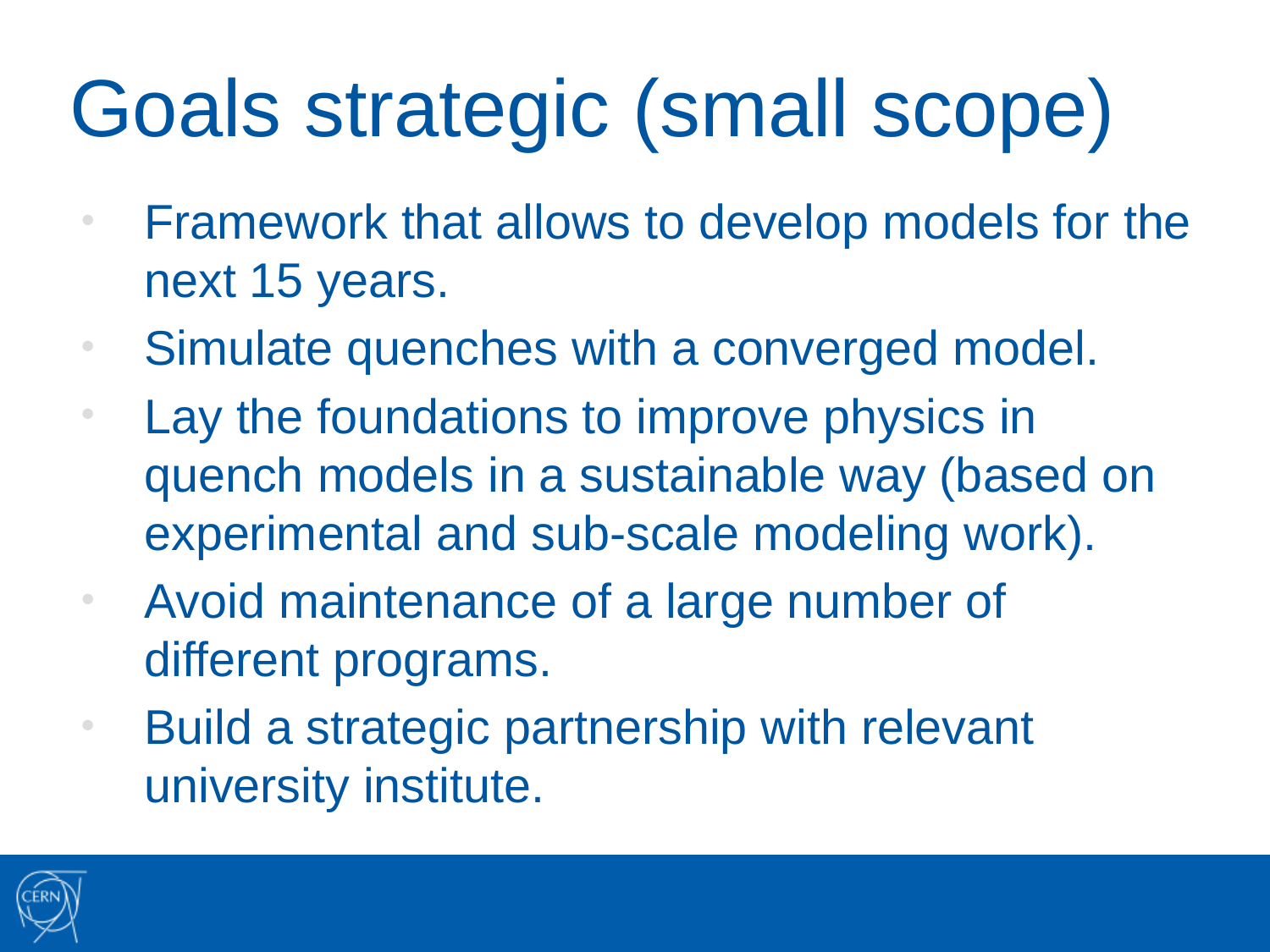

# Goals strategic (small scope)
Framework that allows to develop models for the next 15 years.
Simulate quenches with a converged model.
Lay the foundations to improve physics in quench models in a sustainable way (based on experimental and sub-scale modeling work).
Avoid maintenance of a large number of different programs.
Build a strategic partnership with relevant university institute.